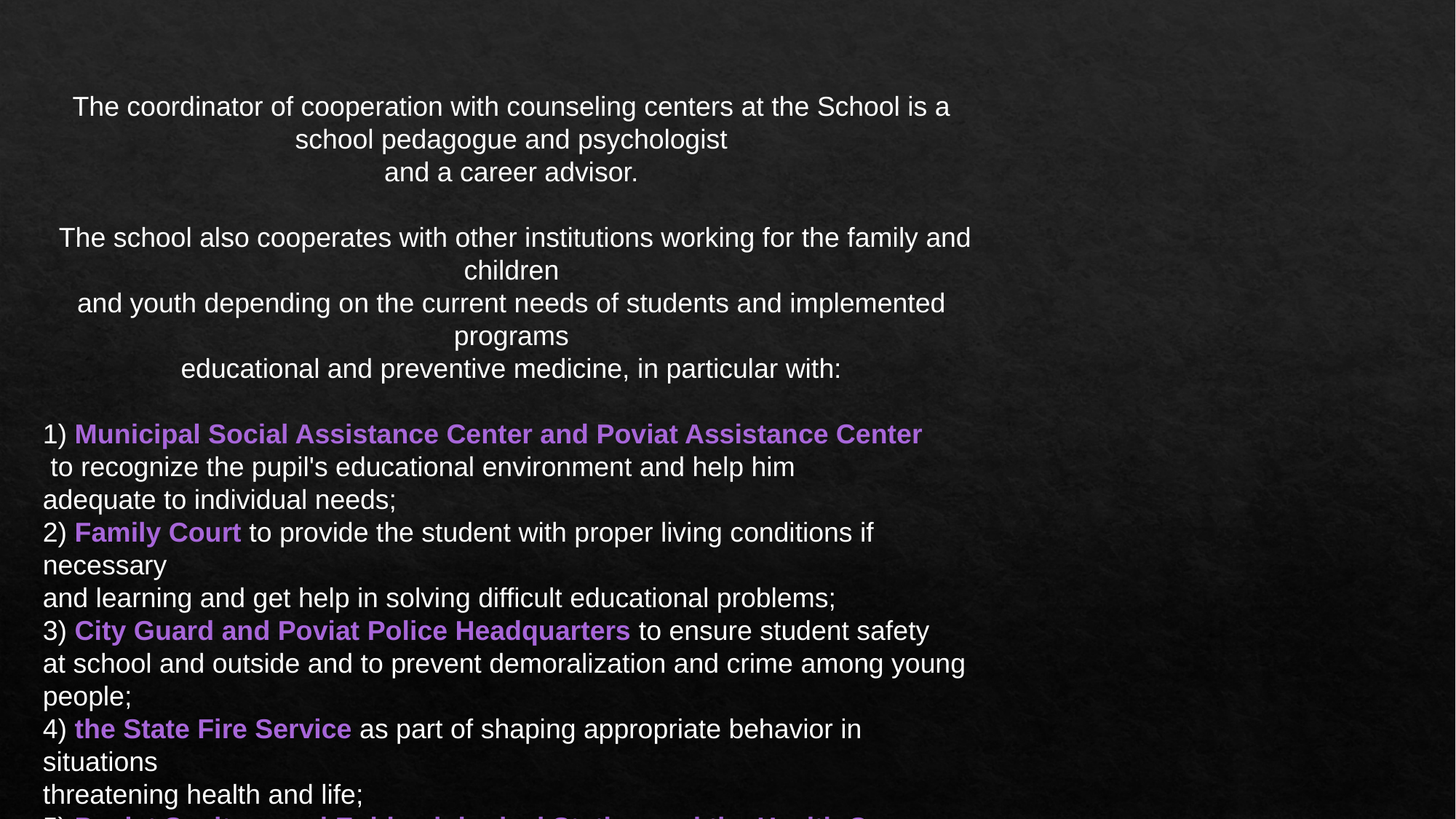

The coordinator of cooperation with counseling centers at the School is a school pedagogue and psychologist
and a career advisor.

 The school also cooperates with other institutions working for the family and children
and youth depending on the current needs of students and implemented programs
educational and preventive medicine, in particular with:

1) Municipal Social Assistance Center and Poviat Assistance Center
 to recognize the pupil's educational environment and help him
adequate to individual needs;
2) Family Court to provide the student with proper living conditions if necessary
and learning and get help in solving difficult educational problems;
3) City Guard and Poviat Police Headquarters to ensure student safety
at school and outside and to prevent demoralization and crime among young people;
4) the State Fire Service as part of shaping appropriate behavior in situations
threatening health and life;
5) Poviat Sanitary and Epidemiological Station and the Health Care Institution
as part of the implementation of educational and preventive programs, in particular
health education and health promotion among students, teachers and parents;